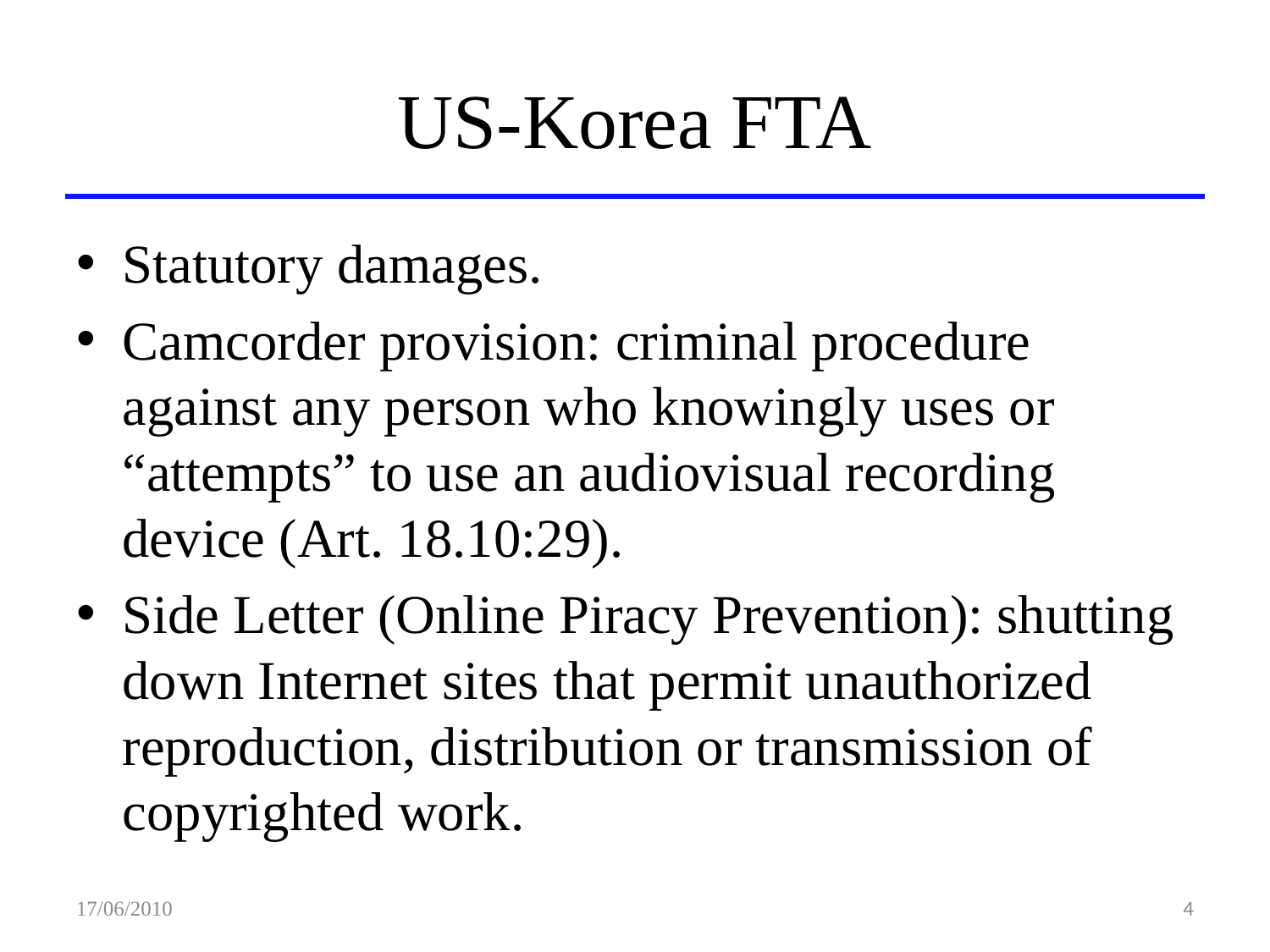

# US-Korea FTA
Statutory damages.
Camcorder provision: criminal procedure against any person who knowingly uses or “attempts” to use an audiovisual recording device (Art. 18.10:29).
Side Letter (Online Piracy Prevention): shutting down Internet sites that permit unauthorized reproduction, distribution or transmission of copyrighted work.
17/06/2010

4